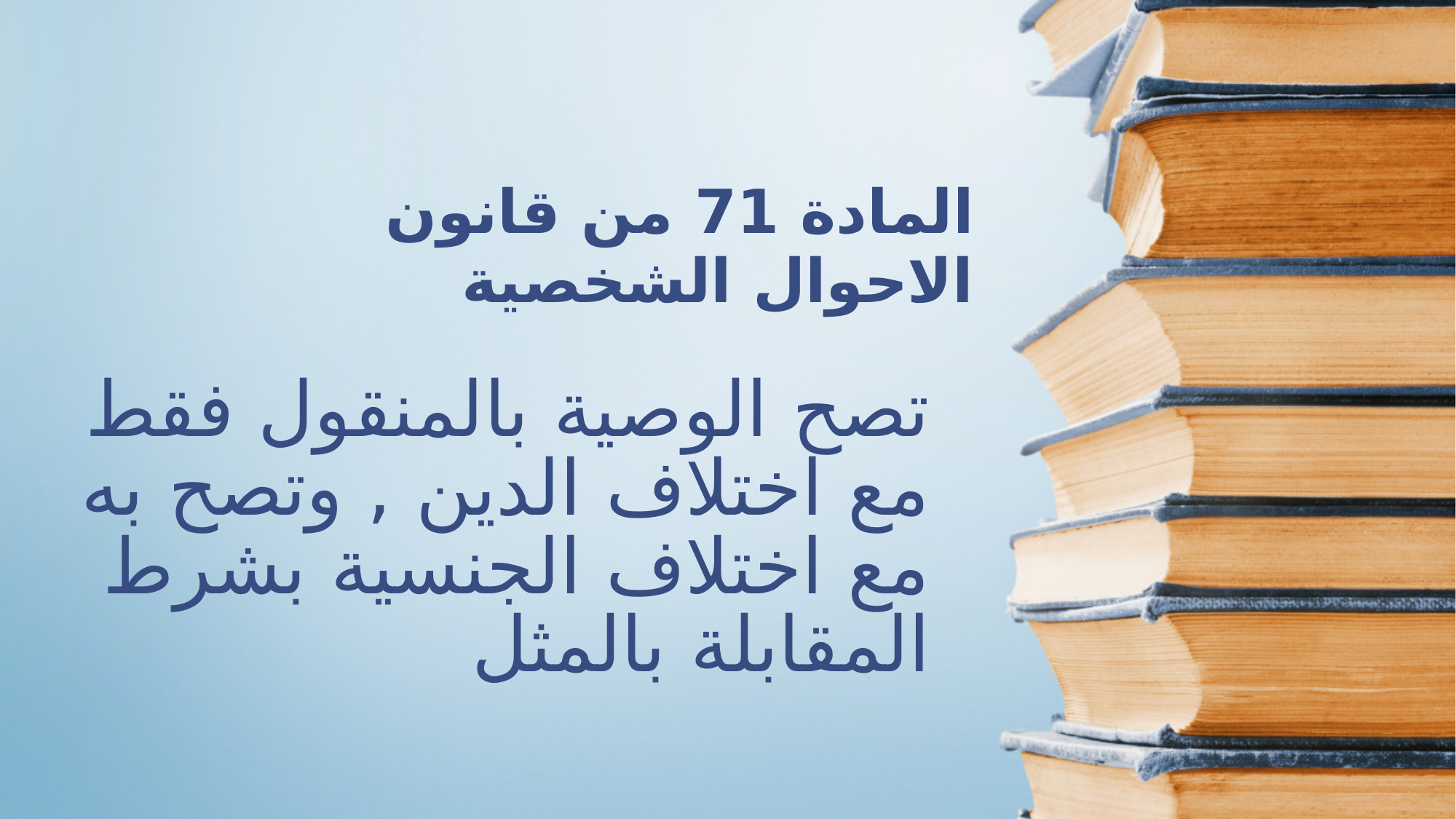

المادة 71 من قانون الاحوال الشخصية
# تصح الوصية بالمنقول فقط مع اختلاف الدين , وتصح به مع اختلاف الجنسية بشرط المقابلة بالمثل